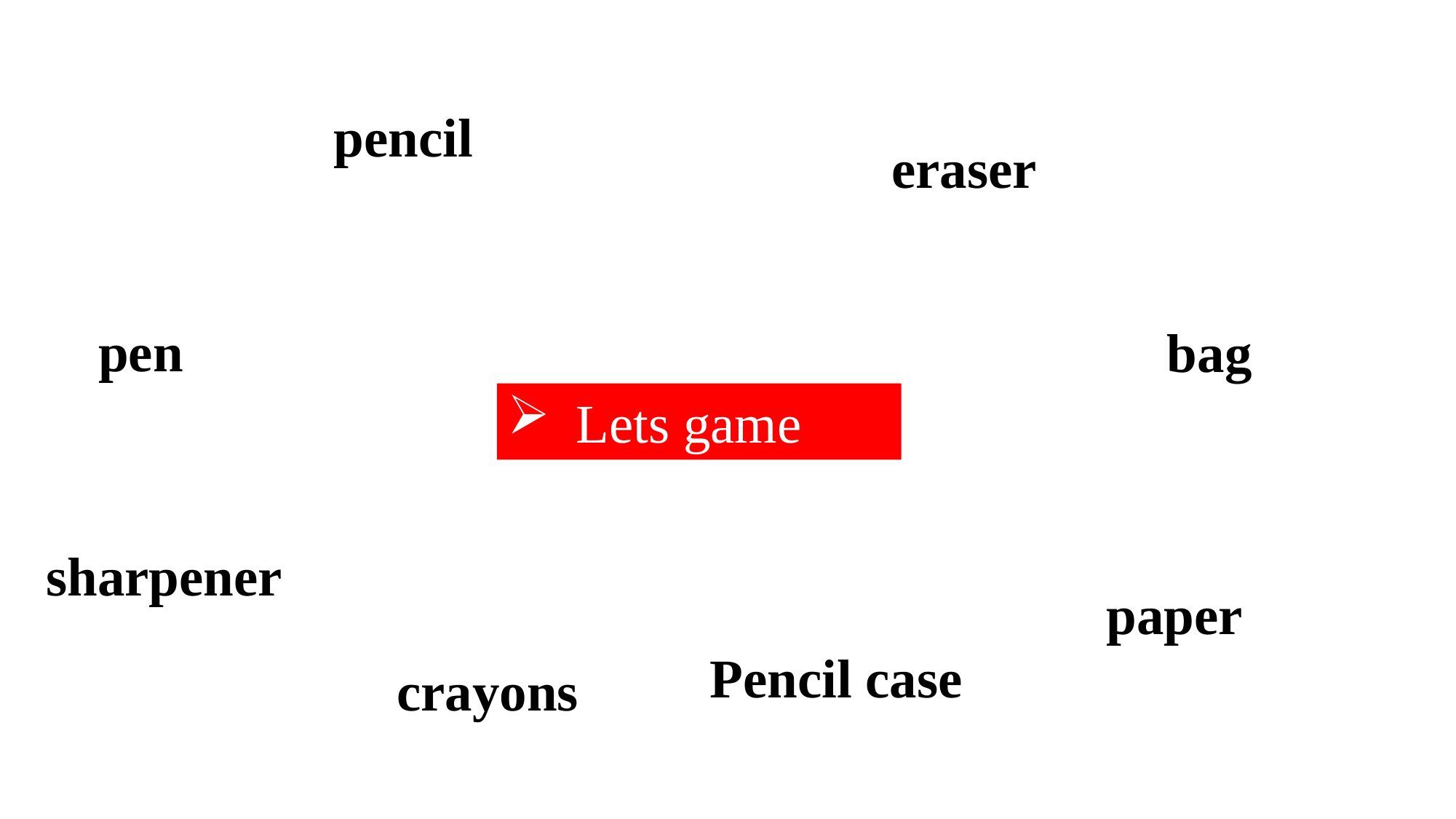

pencil
eraser
pen
bag
Lets game
sharpener
paper
Pencil case
crayons